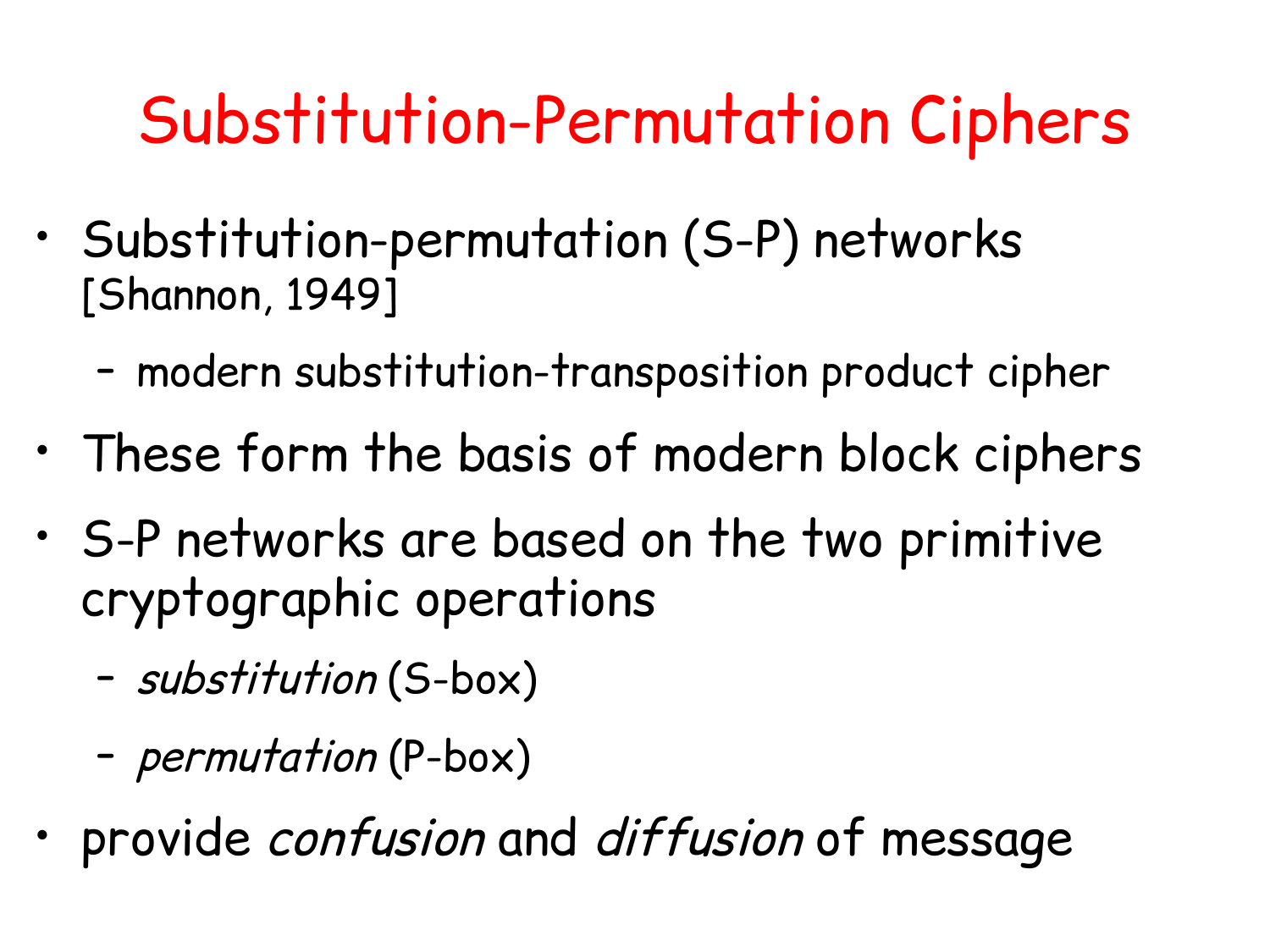

# Substitution-Permutation Ciphers
Substitution-permutation (S-P) networks [Shannon, 1949]
modern substitution-transposition product cipher
These form the basis of modern block ciphers
S-P networks are based on the two primitive cryptographic operations
substitution (S-box)
permutation (P-box)
provide confusion and diffusion of message